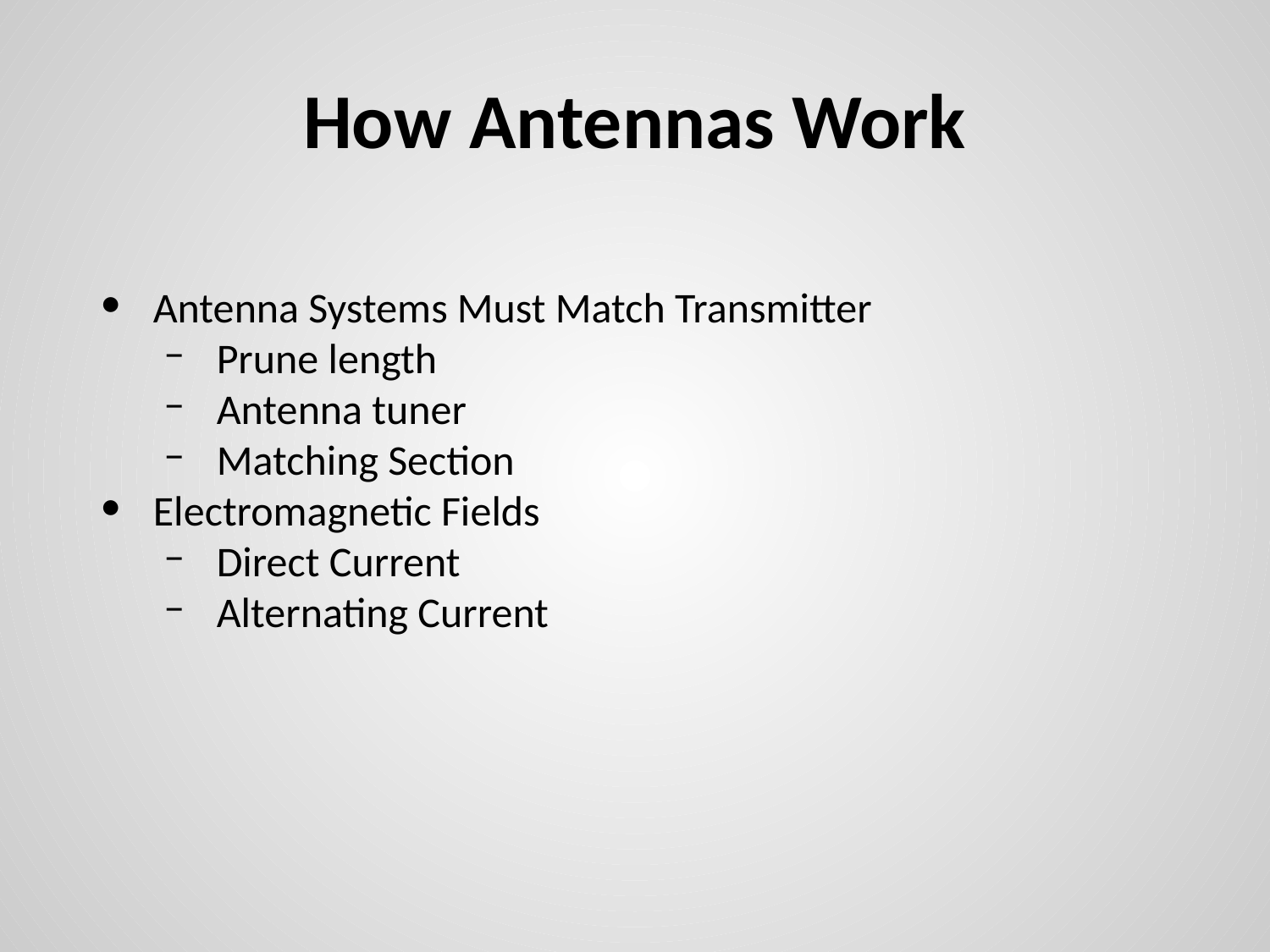

# How Antennas Work

Antenna Systems Must Match Transmitter
Prune length
Antenna tuner
Matching Section
Electromagnetic Fields
Direct Current
Alternating Current